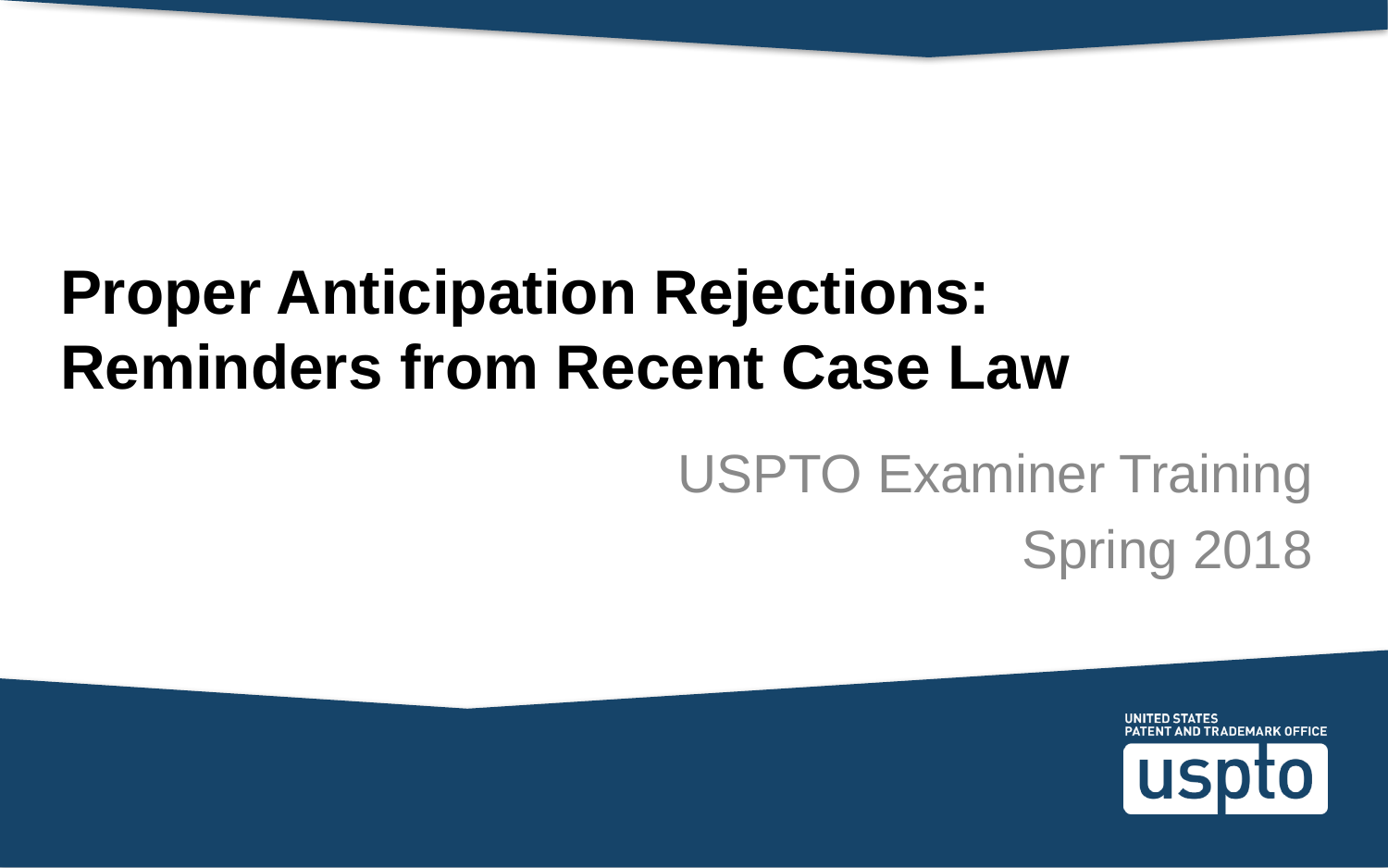

# Proper Anticipation Rejections: Reminders from Recent Case Law
USPTO Examiner Training
Spring 2018